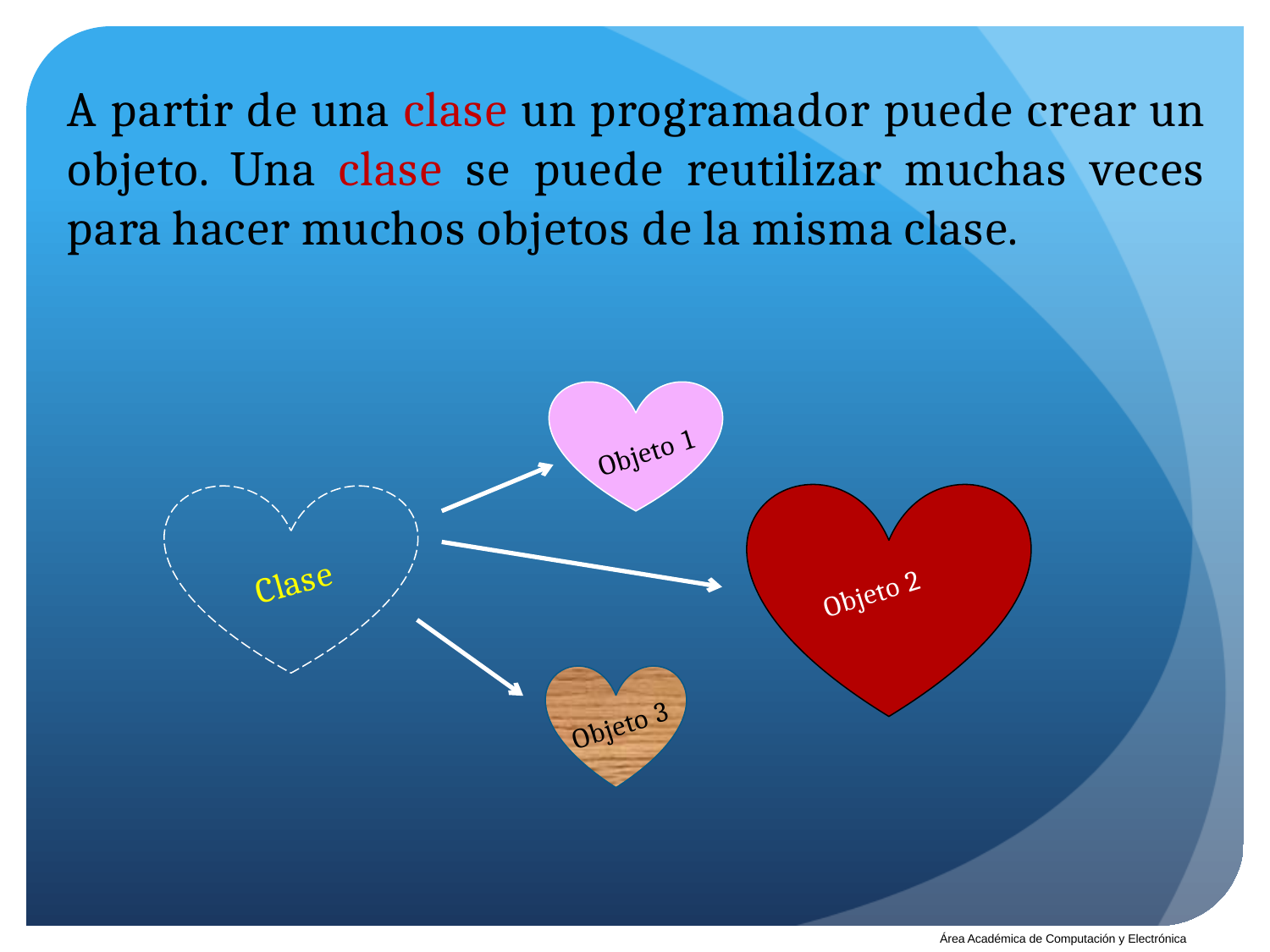

A partir de una clase un programador puede crear un objeto. Una clase se puede reutilizar muchas veces para hacer muchos objetos de la misma clase.

Objeto 1

Objeto 2

Clase

Objeto 3
Área Académica de Computación y Electrónica